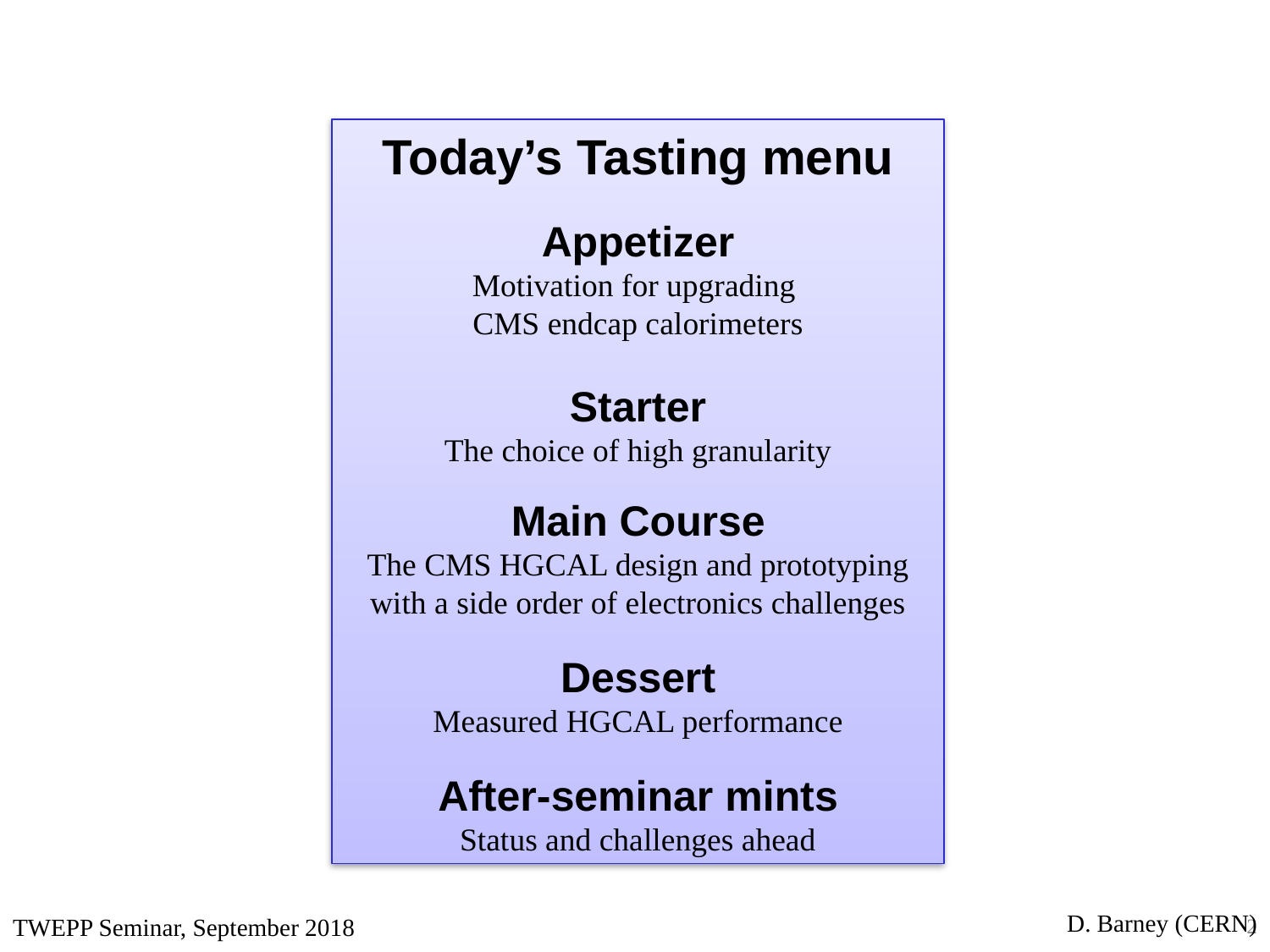

Today’s Tasting menu

Appetizer
Motivation for upgrading
CMS endcap calorimeters

Starter
The choice of high granularity

Main Course
The CMS HGCAL design and prototyping
with a side order of electronics challenges

Dessert
Measured HGCAL performance

After-seminar mints
Status and challenges ahead
2
D. Barney (CERN)
TWEPP Seminar, September 2018